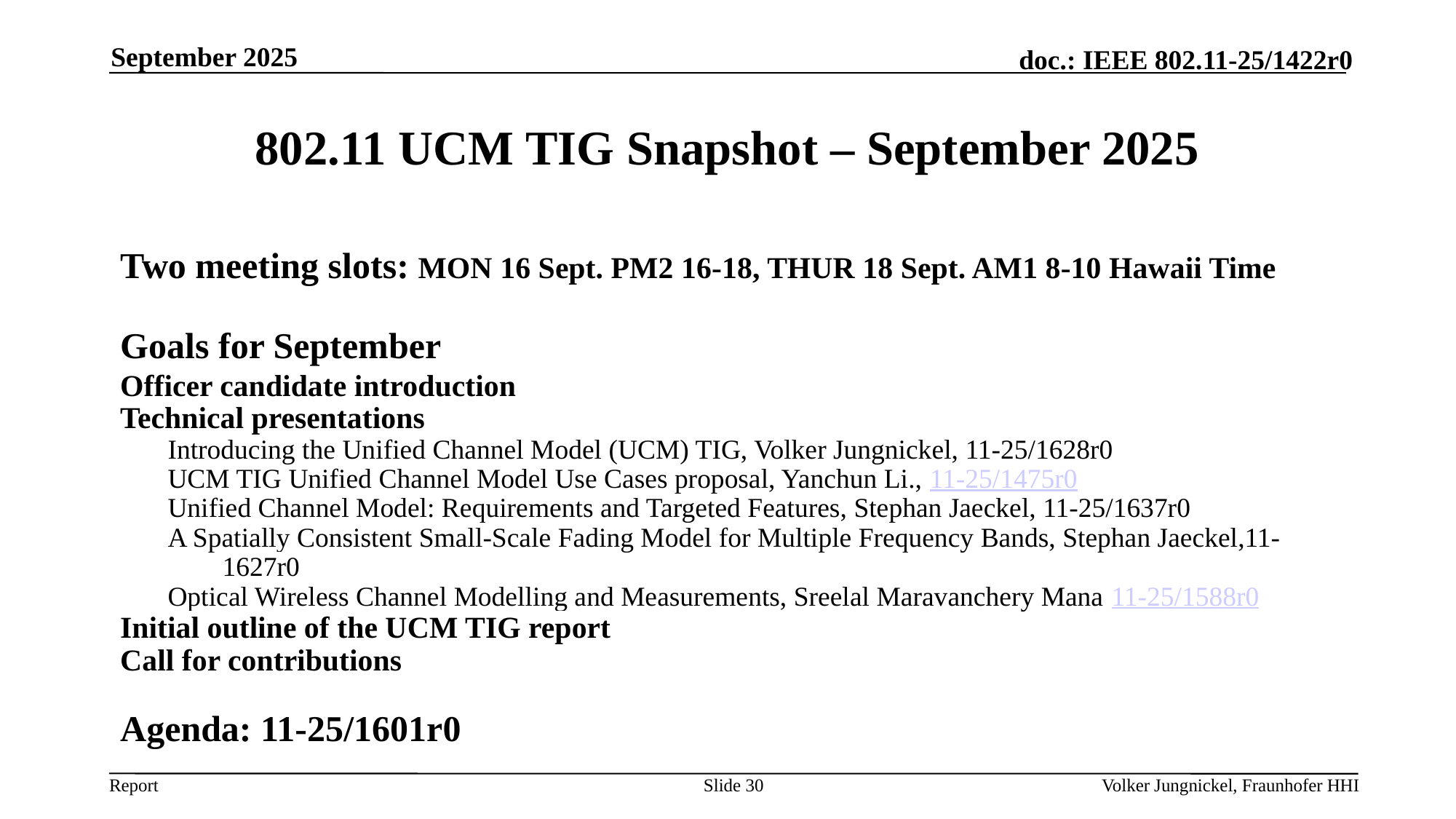

September 2025
# 802.11 UCM TIG Snapshot – September 2025
Two meeting slots: MON 16 Sept. PM2 16-18, THUR 18 Sept. AM1 8-10 Hawaii Time

Goals for September
Officer candidate introduction
Technical presentations
Introducing the Unified Channel Model (UCM) TIG, Volker Jungnickel, 11-25/1628r0
UCM TIG Unified Channel Model Use Cases proposal, Yanchun Li., 11-25/1475r0
Unified Channel Model: Requirements and Targeted Features, Stephan Jaeckel, 11-25/1637r0
A Spatially Consistent Small-Scale Fading Model for Multiple Frequency Bands, Stephan Jaeckel,11-1627r0
Optical Wireless Channel Modelling and Measurements, Sreelal Maravanchery Mana 11-25/1588r0
Initial outline of the UCM TIG report
Call for contributions

Agenda: 11-25/1601r0
Slide 30
Volker Jungnickel, Fraunhofer HHI